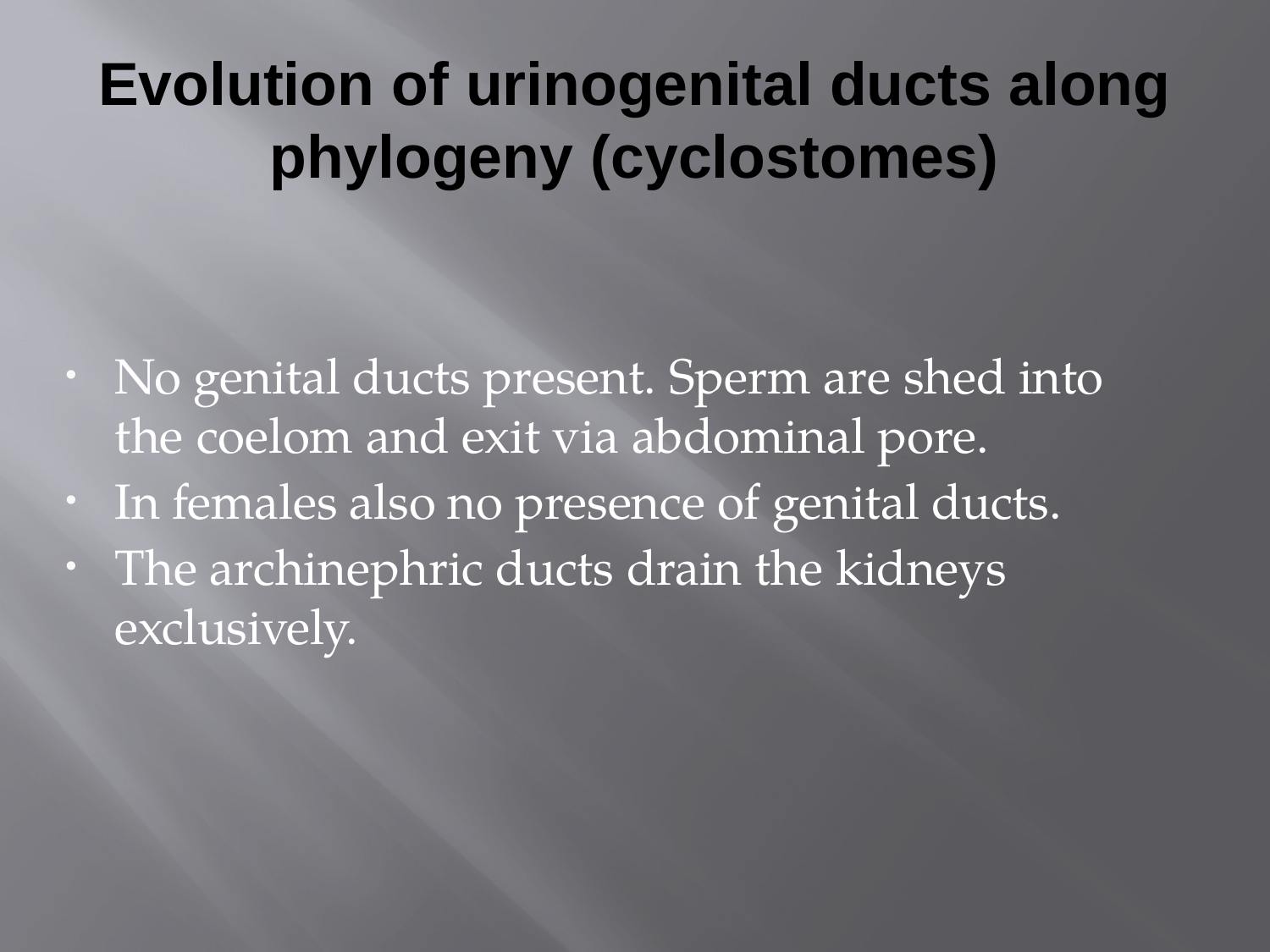

# Evolution of urinogenital ducts along phylogeny (cyclostomes)
No genital ducts present. Sperm are shed into the coelom and exit via abdominal pore.
In females also no presence of genital ducts.
The archinephric ducts drain the kidneys exclusively.